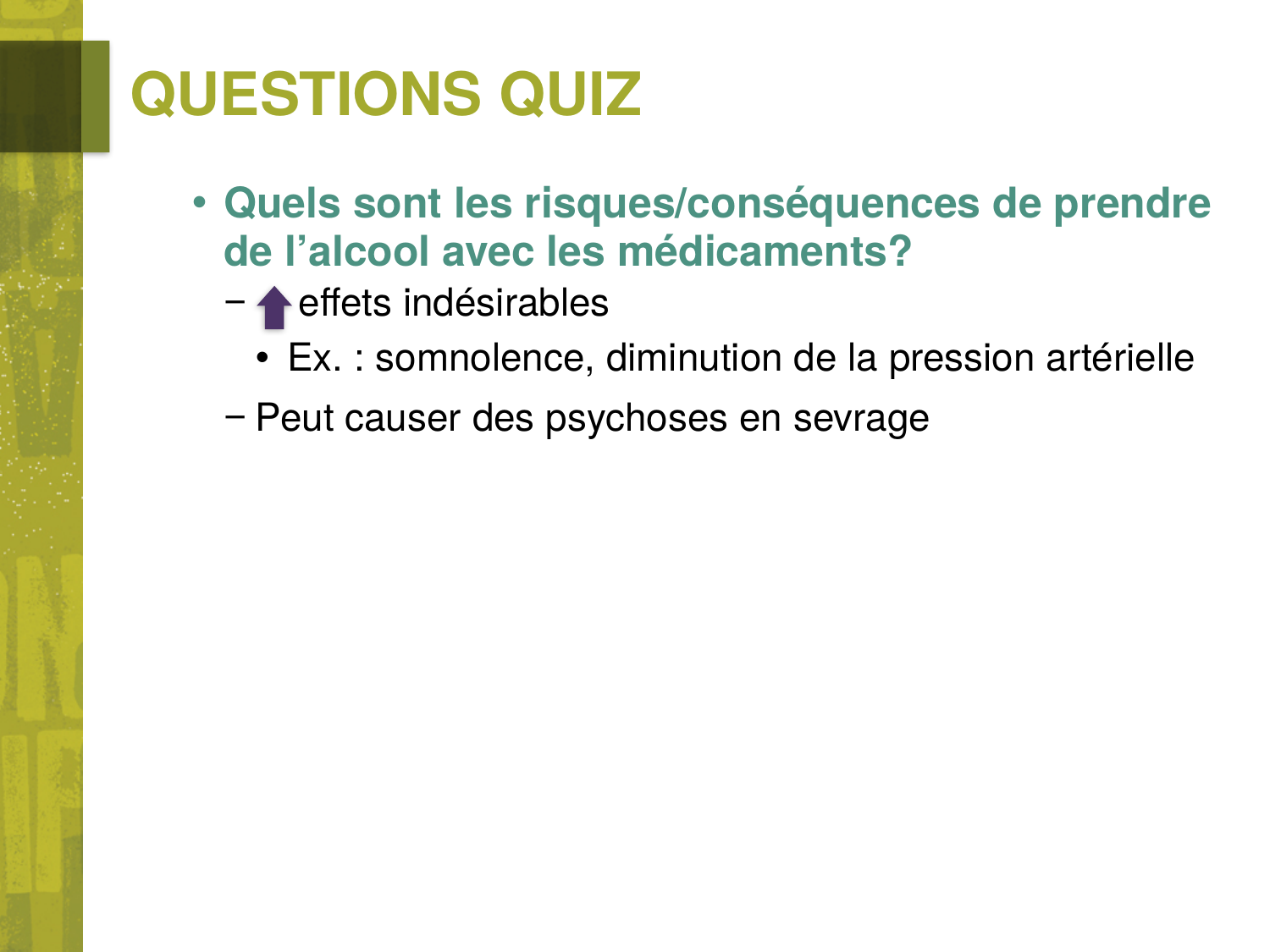

# Questions quiz
Quels sont les risques/conséquences de prendre de l’alcool avec les médicaments?
    effets indésirables
Ex. : somnolence, diminution de la pression artérielle
Peut causer des psychoses en sevrage